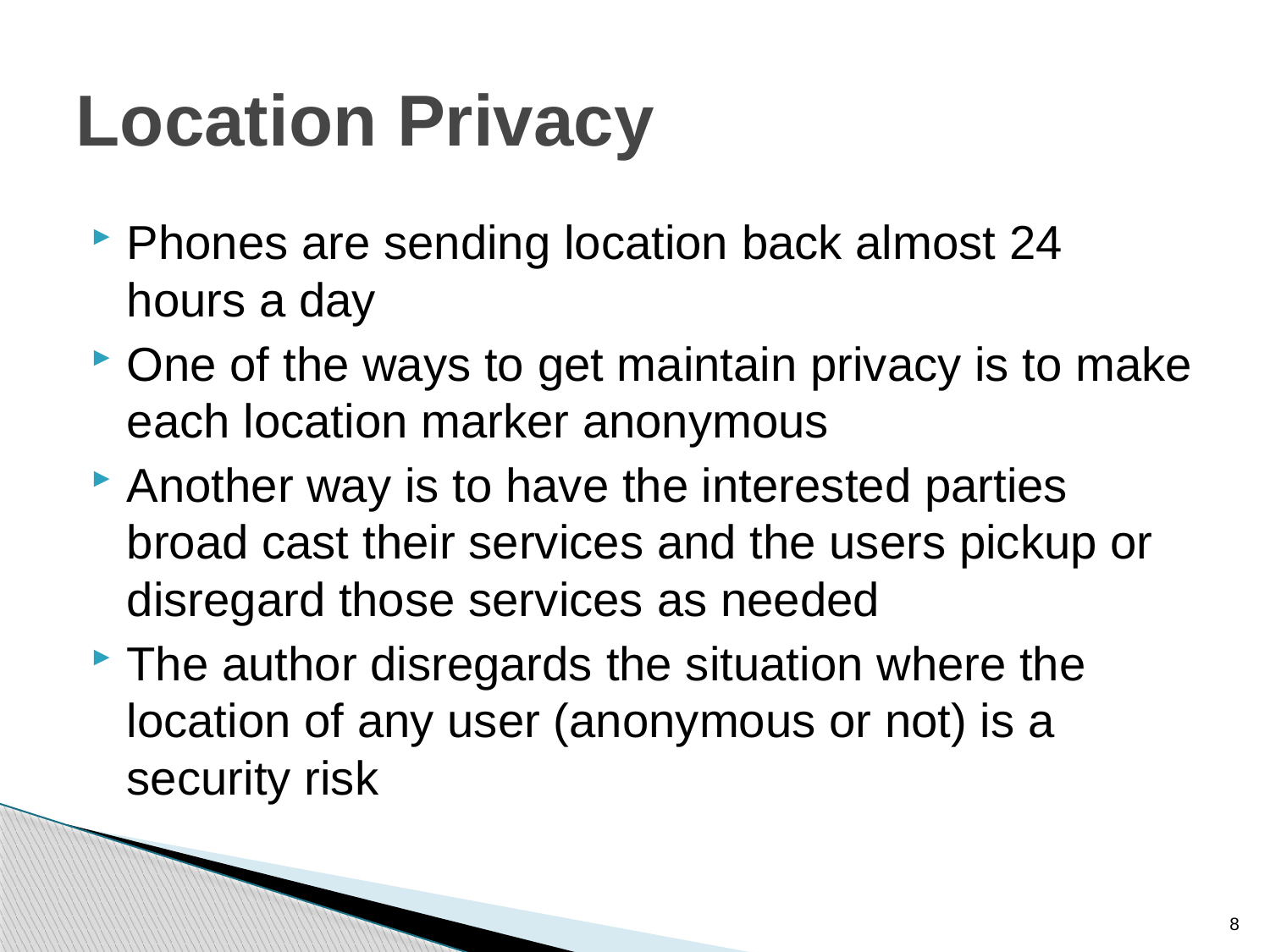

# Location Privacy
Phones are sending location back almost 24 hours a day
One of the ways to get maintain privacy is to make each location marker anonymous
Another way is to have the interested parties broad cast their services and the users pickup or disregard those services as needed
The author disregards the situation where the location of any user (anonymous or not) is a security risk
8